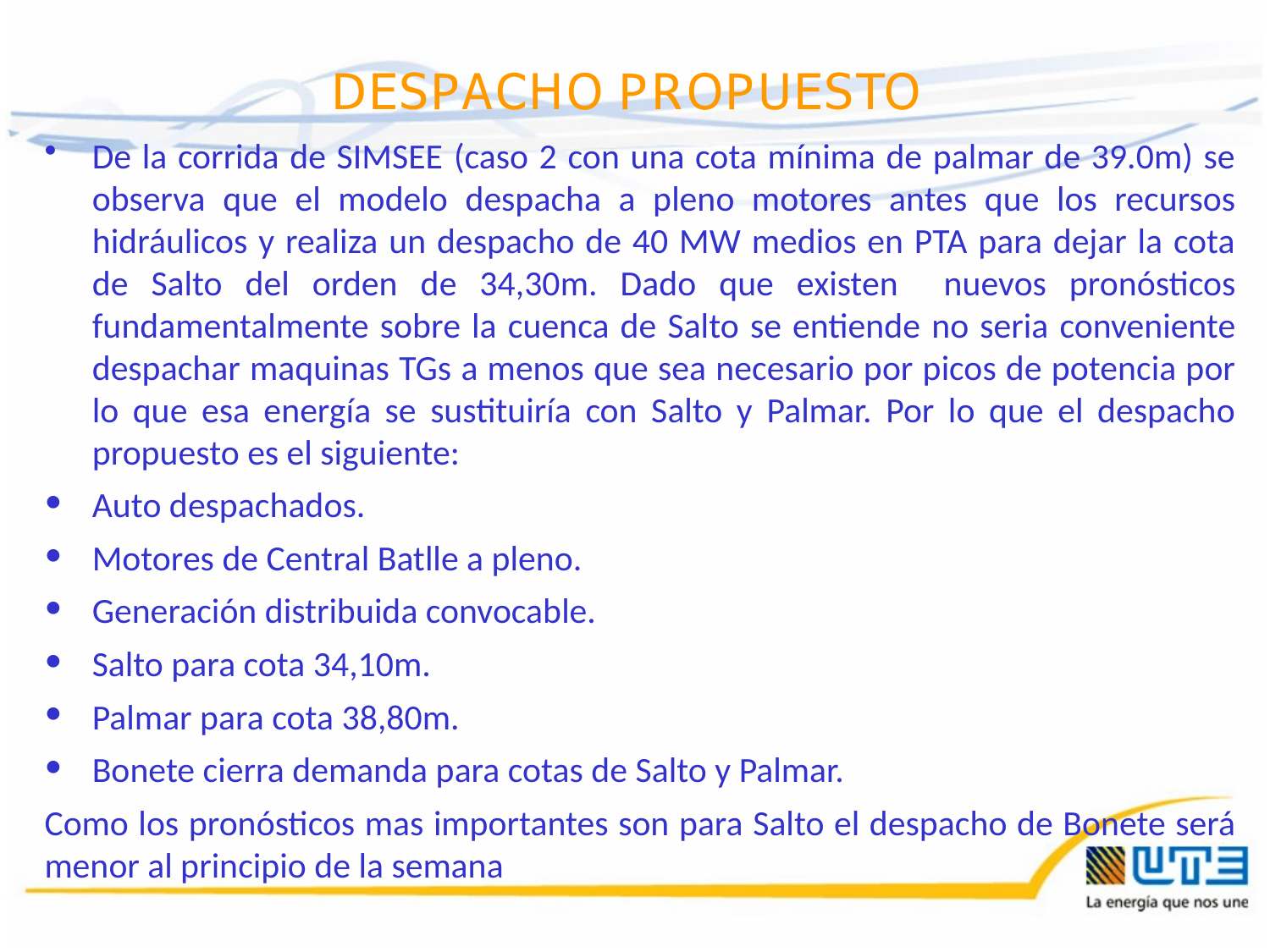

DESPACHO PROPUESTO
De la corrida de SIMSEE (caso 2 con una cota mínima de palmar de 39.0m) se observa que el modelo despacha a pleno motores antes que los recursos hidráulicos y realiza un despacho de 40 MW medios en PTA para dejar la cota de Salto del orden de 34,30m. Dado que existen  nuevos pronósticos fundamentalmente sobre la cuenca de Salto se entiende no seria conveniente despachar maquinas TGs a menos que sea necesario por picos de potencia por lo que esa energía se sustituiría con Salto y Palmar. Por lo que el despacho propuesto es el siguiente:
Auto despachados.
Motores de Central Batlle a pleno.
Generación distribuida convocable.
Salto para cota 34,10m.
Palmar para cota 38,80m.
Bonete cierra demanda para cotas de Salto y Palmar.
Como los pronósticos mas importantes son para Salto el despacho de Bonete será menor al principio de la semana